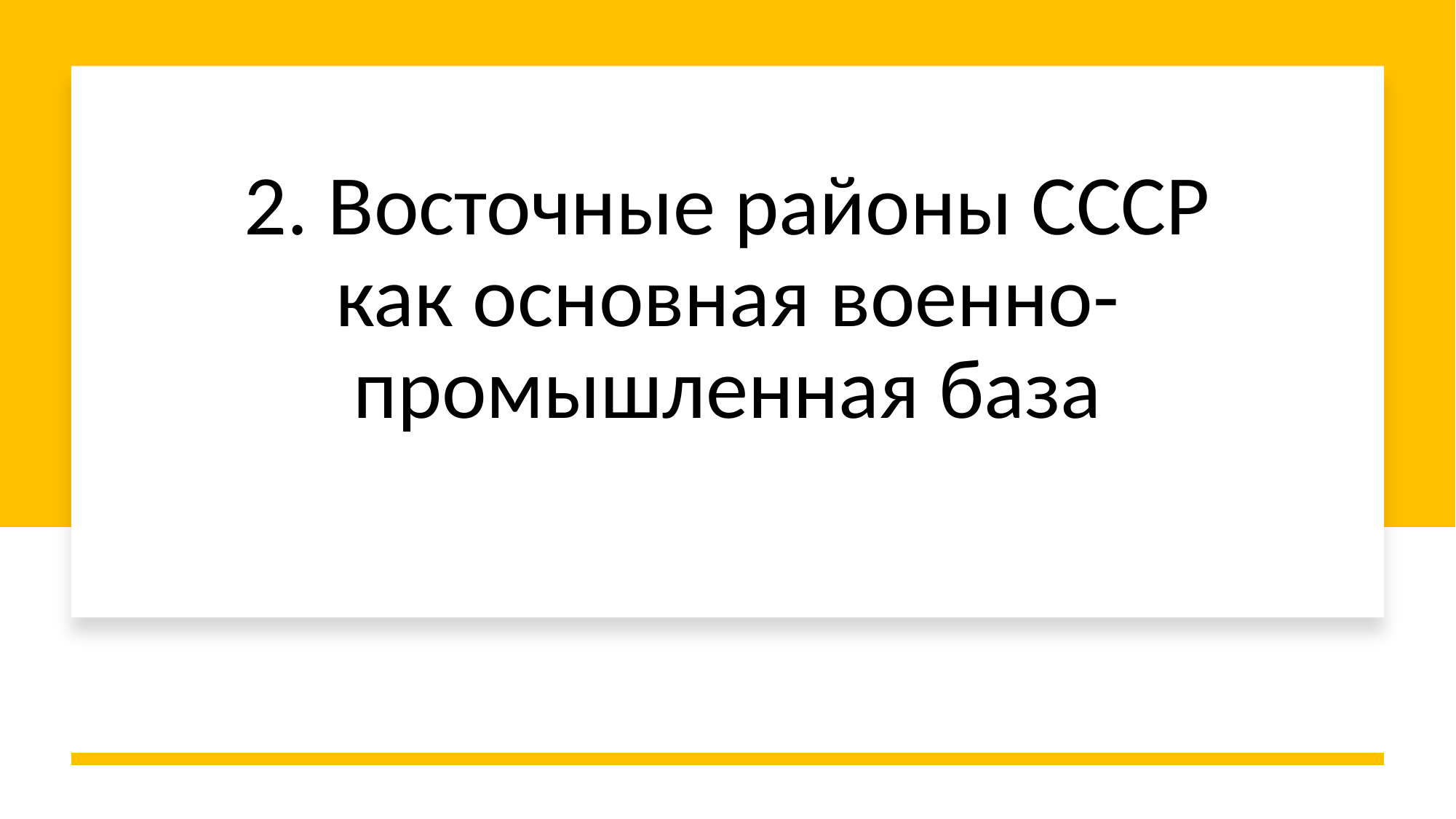

# 2. Восточные районы СССР как основная военно-промышленная база